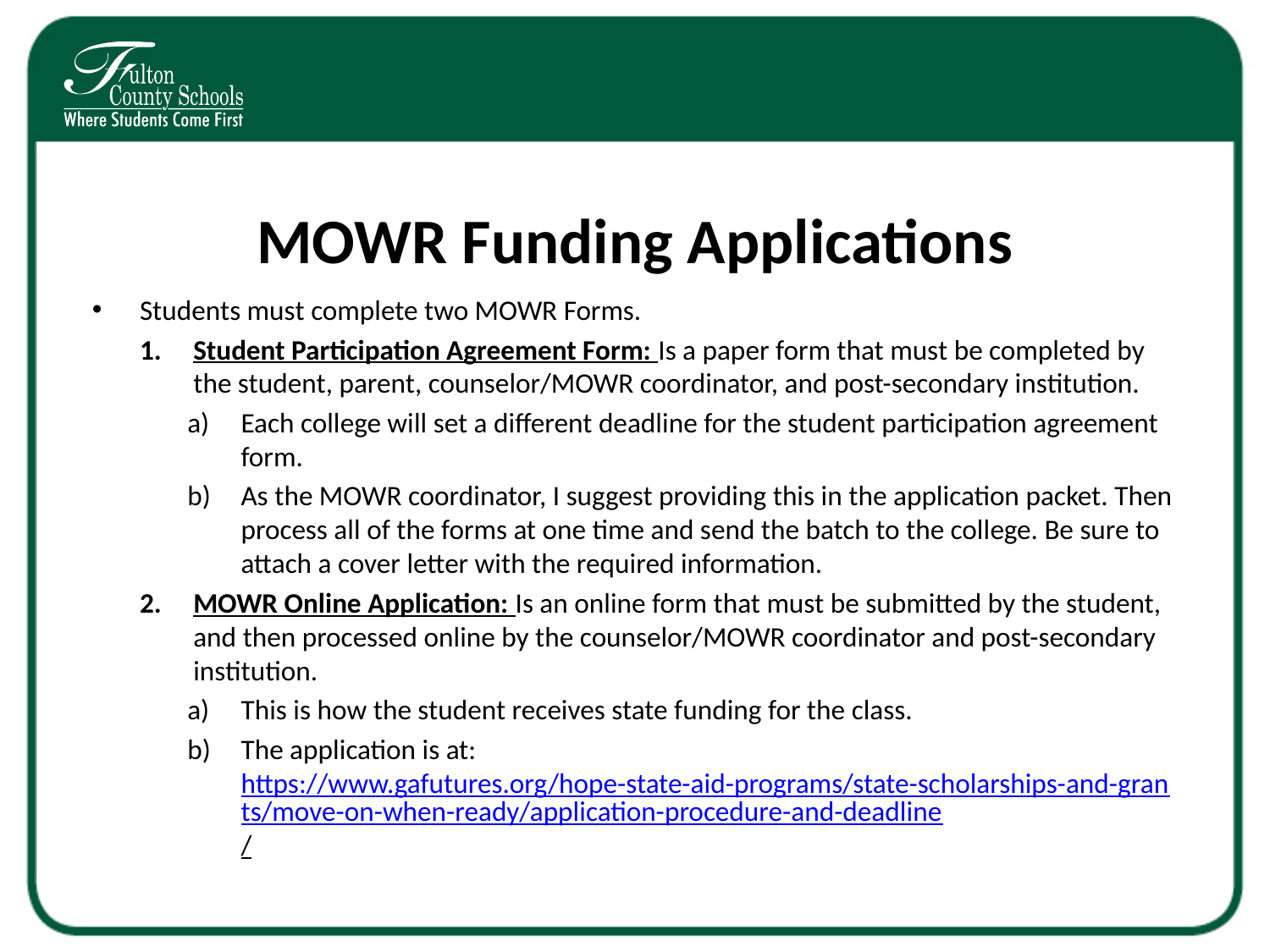

# MOWR Funding Applications
Students must complete two MOWR Forms.
Student Participation Agreement Form: Is a paper form that must be completed by the student, parent, counselor/MOWR coordinator, and post-secondary institution.
Each college will set a different deadline for the student participation agreement form.
As the MOWR coordinator, I suggest providing this in the application packet. Then process all of the forms at one time and send the batch to the college. Be sure to attach a cover letter with the required information.
MOWR Online Application: Is an online form that must be submitted by the student, and then processed online by the counselor/MOWR coordinator and post-secondary institution.
This is how the student receives state funding for the class.
The application is at: https://www.gafutures.org/hope-state-aid-programs/state-scholarships-and-grants/move-on-when-ready/application-procedure-and-deadline/